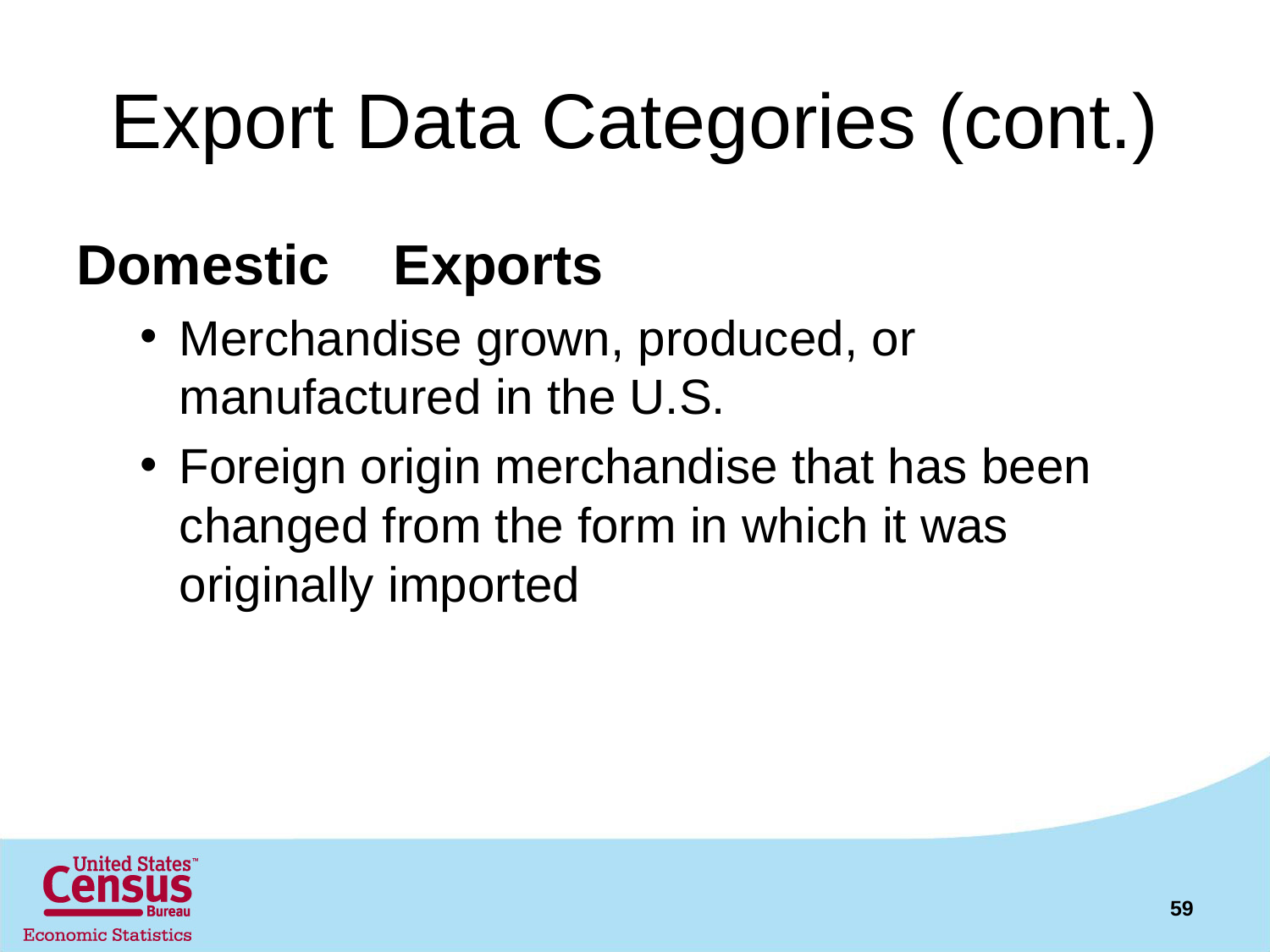

# Export Data Categories (cont.)
Domestic	 Exports
Merchandise grown, produced, or manufactured in the U.S.
Foreign origin merchandise that has been changed from the form in which it was originally imported
59